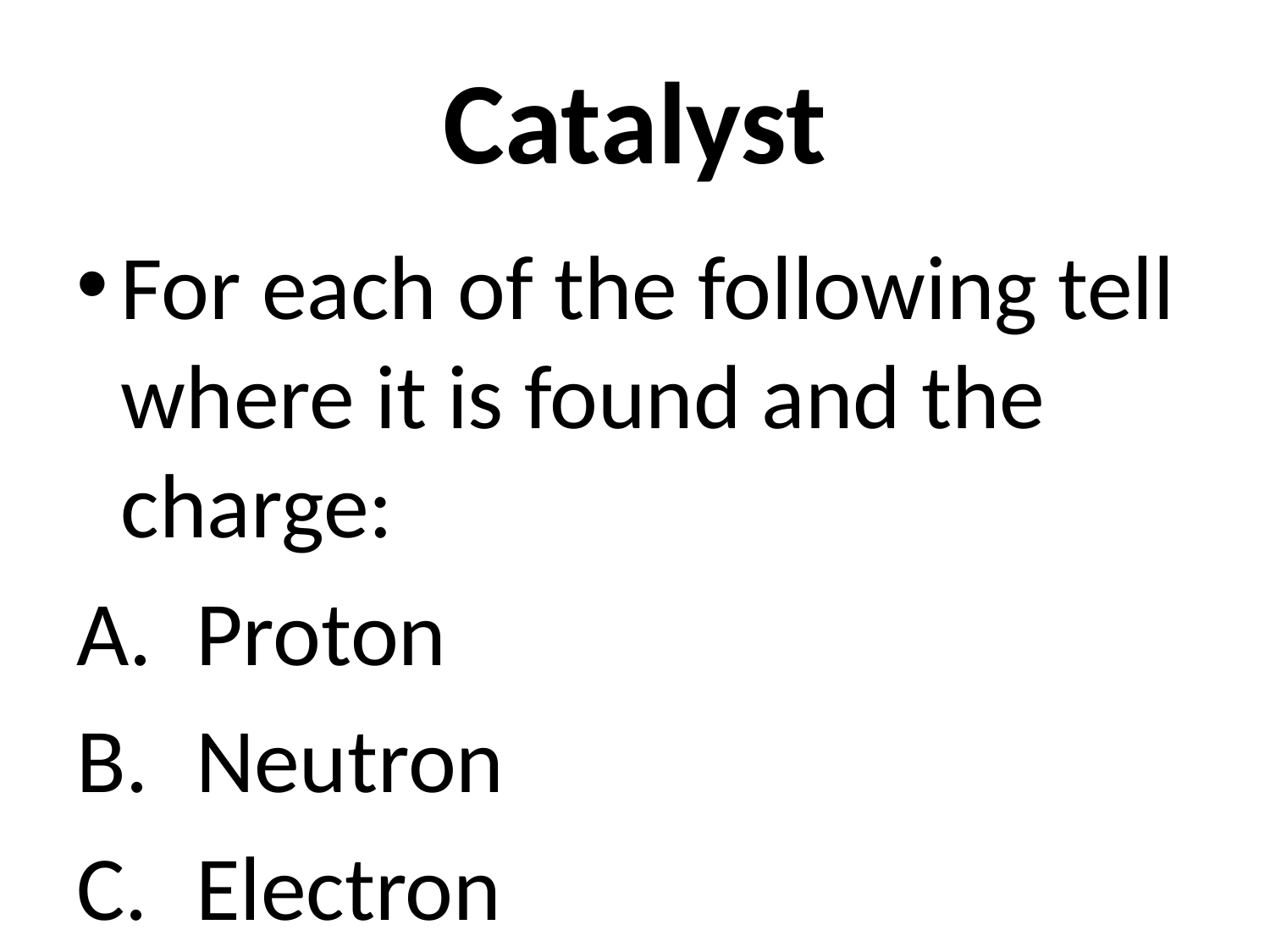

# Catalyst
For each of the following tell where it is found and the charge:
Proton
Neutron
Electron